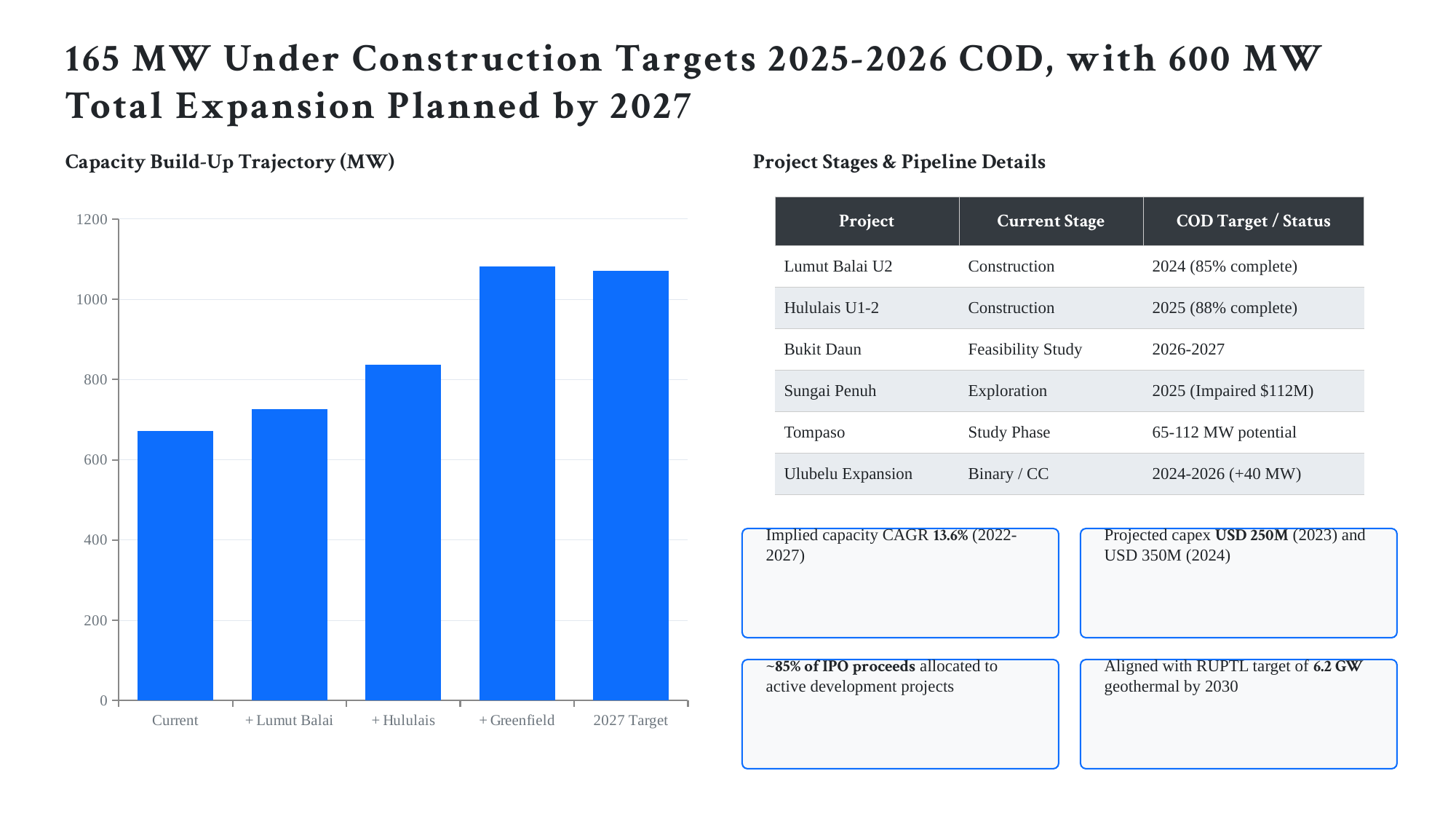

165 MW Under Construction Targets 2025-2026 COD, with 600 MW Total Expansion Planned by 2027
Capacity Build-Up Trajectory (MW)
Project Stages & Pipeline Details
| Project | Current Stage | COD Target / Status |
| --- | --- | --- |
| Lumut Balai U2 | Construction | 2024 (85% complete) |
| Hululais U1-2 | Construction | 2025 (88% complete) |
| Bukit Daun | Feasibility Study | 2026-2027 |
| Sungai Penuh | Exploration | 2025 (Impaired $112M) |
| Tompaso | Study Phase | 65-112 MW potential |
| Ulubelu Expansion | Binary / CC | 2024-2026 (+40 MW) |

### Chart

| Category | Cumulative Capacity (MW) |
|---|---|
| Current | 672.0 |
| + Lumut Balai | 727.0 |
| + Hululais | 837.0 |
| + Greenfield | 1082.0 |
| 2027 Target | 1072.0 |
Implied capacity CAGR 13.6% (2022-2027)
Projected capex USD 250M (2023) and USD 350M (2024)

~85% of IPO proceeds allocated to active development projects
Aligned with RUPTL target of 6.2 GW geothermal by 2030